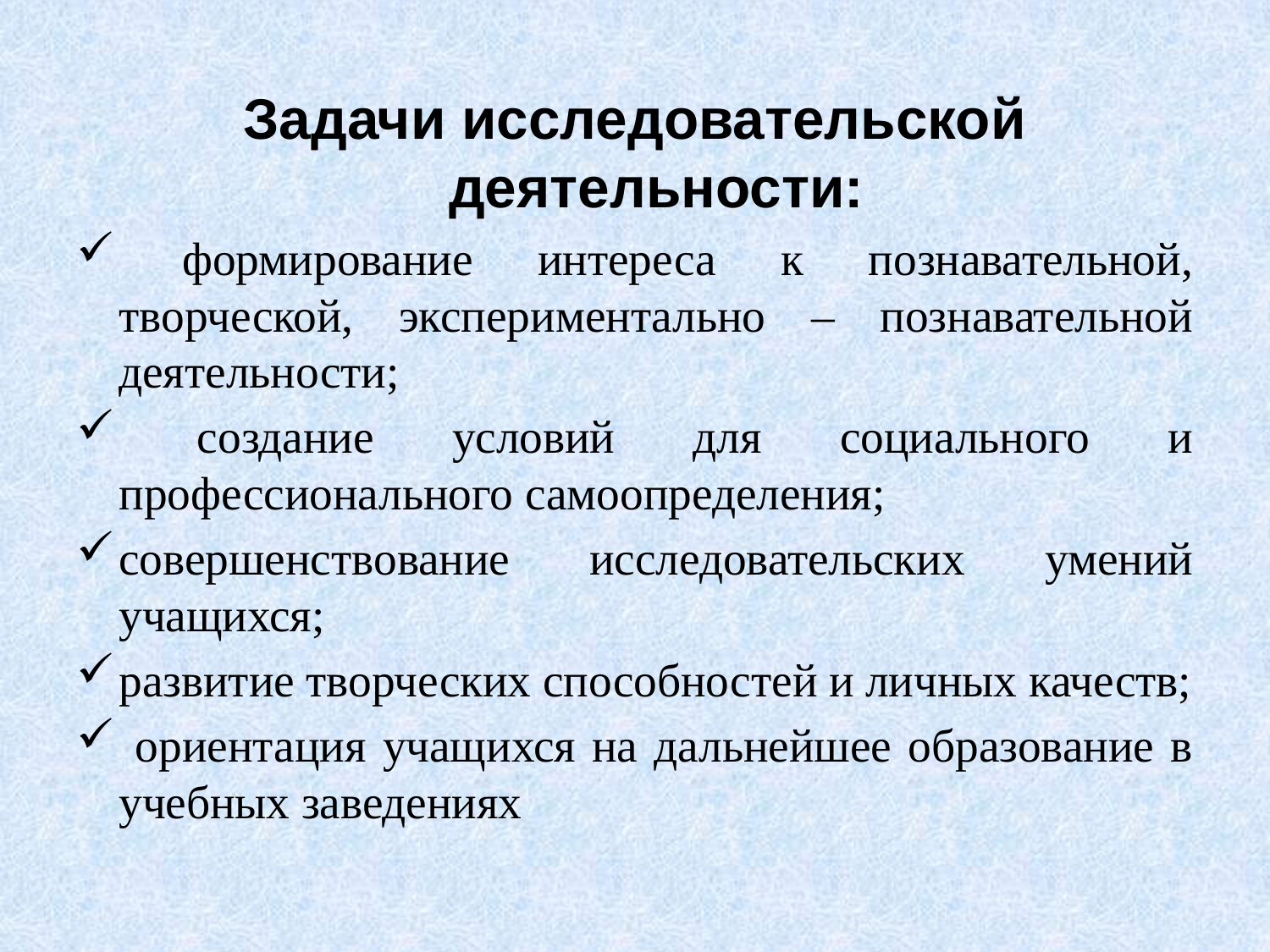

Задачи исследовательской деятельности:
 формирование интереса к познавательной, творческой, экспериментально – познавательной деятельности;
 создание условий для социального и профессионального самоопределения;
совершенствование исследовательских умений учащихся;
развитие творческих способностей и личных качеств;
 ориентация учащихся на дальнейшее образование в учебных заведениях